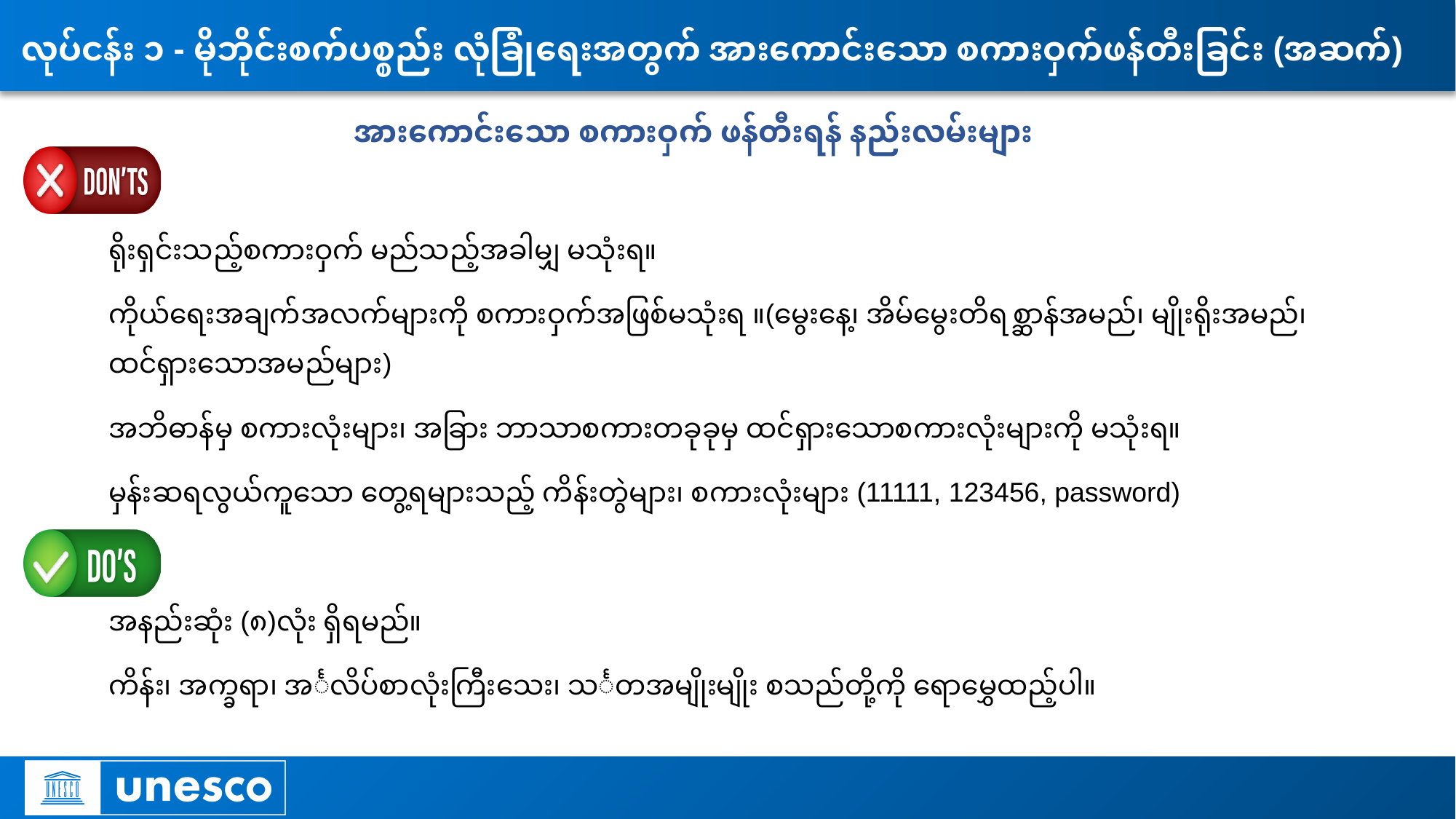

# လုပ်ငန်း ၁ - မိုဘိုင်းစက်ပစ္စည်း လုံခြုံရေးအတွက် အားကောင်းသော စကားဝှက်ဖန်တီးခြင်း (အဆက်)
အားကောင်းသော စကားဝှက် ဖန်တီးရန် နည်းလမ်းများ

ရိုးရှင်းသည့်စကားဝှက် မည်သည့်အခါမျှ မသုံးရ။
ကိုယ်ရေးအချက်အလက်များကို စကားဝှက်အဖြစ်မသုံးရ ။(မွေးနေ့၊ အိမ်မွေးတိရစ္ဆာန်အမည်၊ မျိုးရိုးအမည်၊ ထင်ရှားသောအမည်များ)
အဘိဓာန်မှ စကားလုံးများ၊ အခြား ဘာသာစကားတခုခုမှ ထင်ရှားသောစကားလုံးများကို မသုံးရ။
မှန်းဆရလွယ်ကူသော တွေ့ရများသည့် ကိန်းတွဲများ၊ စကားလုံးများ (11111, 123456, password)

အနည်းဆုံး (၈)လုံး ရှိရမည်။
ကိန်း၊ အက္ခရာ၊ အင်္ဂလိပ်စာလုံးကြီးသေး၊ သင်္ကေတအမျိုးမျိုး စသည်တို့ကို ရောမွှေထည့်ပါ။